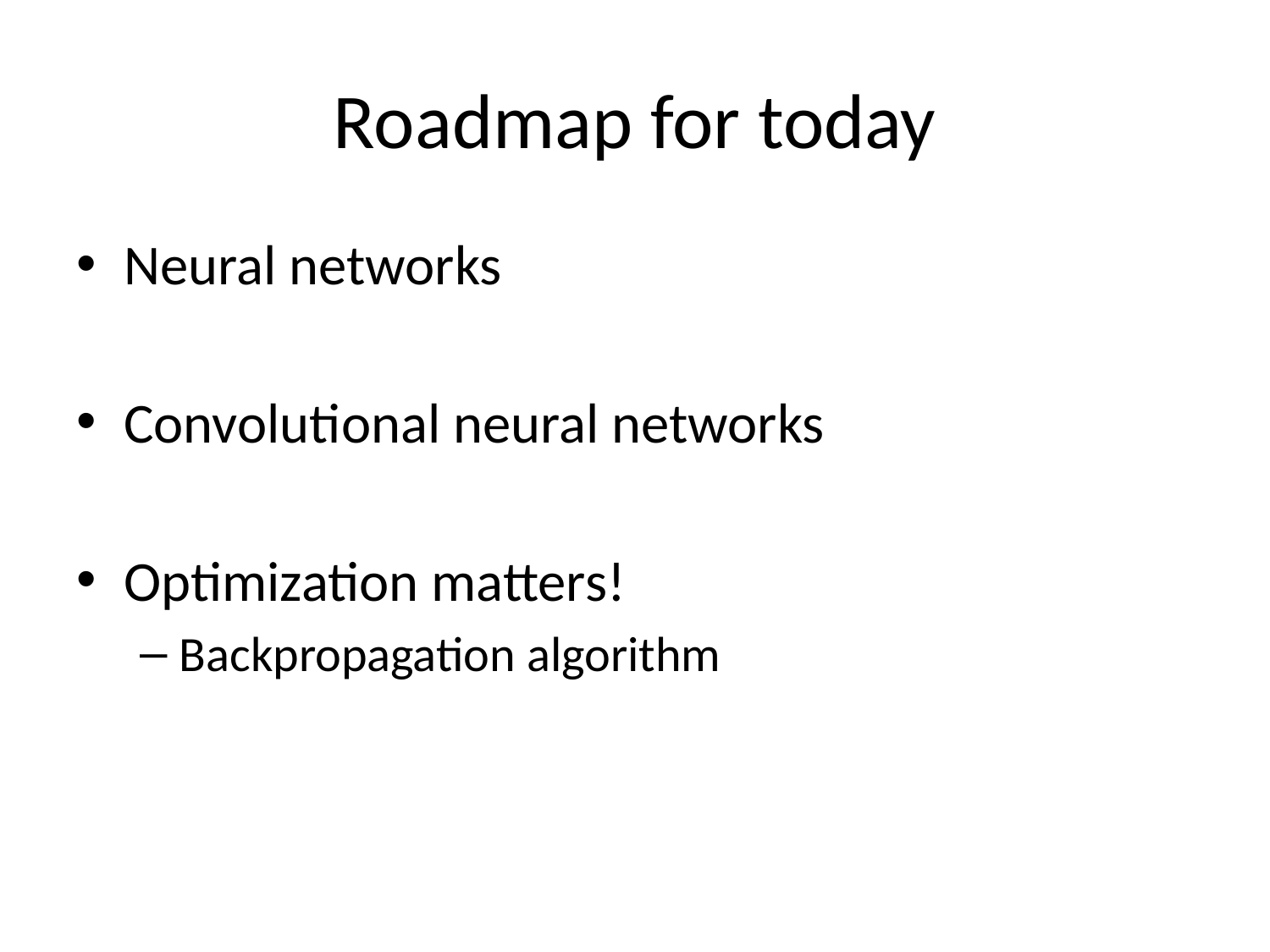

# Roadmap for today
Neural networks

Convolutional neural networks

Optimization matters!
Backpropagation algorithm